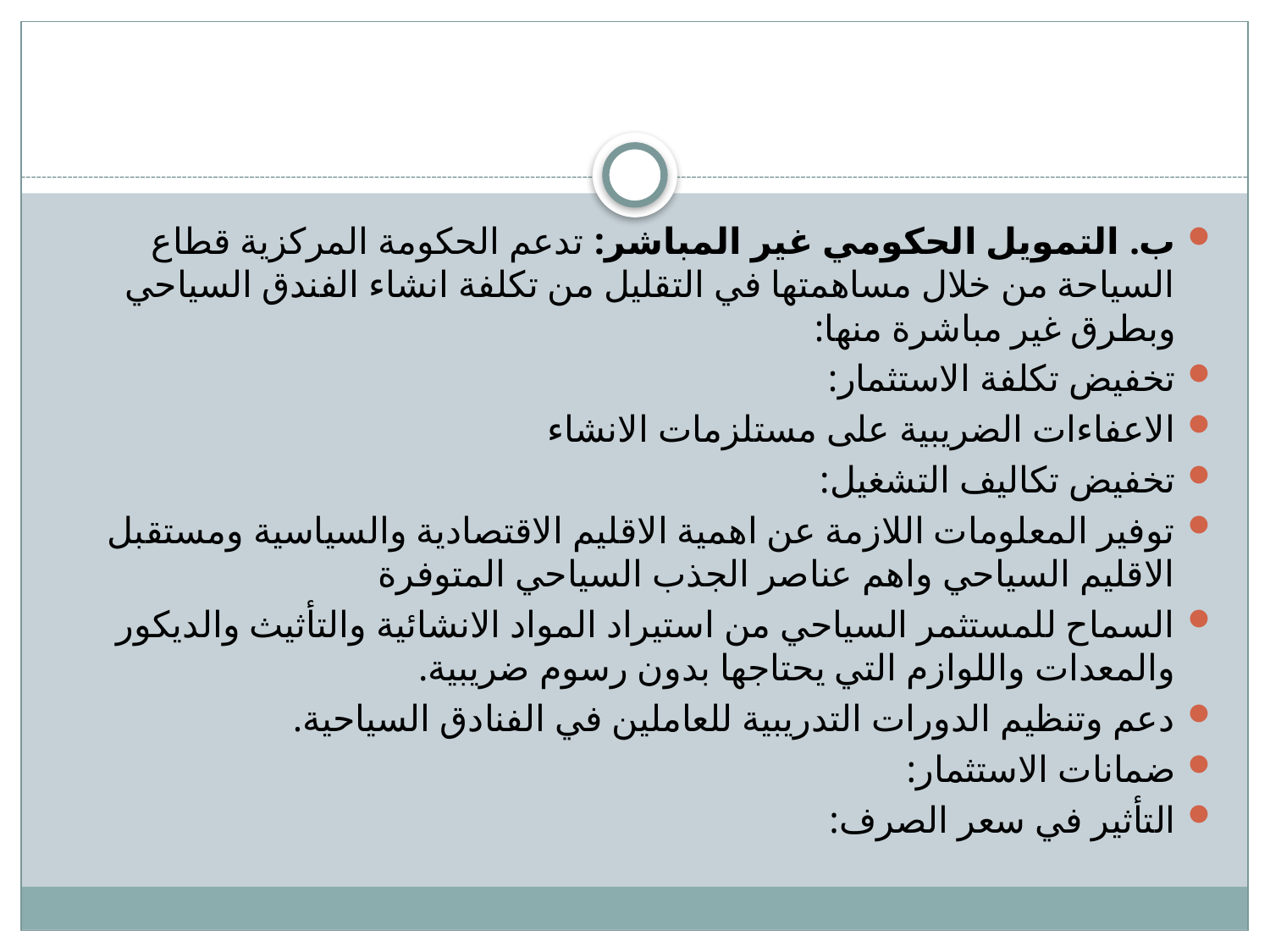

#
ب. التمويل الحكومي غير المباشر: تدعم الحكومة المركزية قطاع السياحة من خلال مساهمتها في التقليل من تكلفة انشاء الفندق السياحي وبطرق غير مباشرة منها:
تخفيض تكلفة الاستثمار:
الاعفاءات الضريبية على مستلزمات الانشاء
تخفيض تكاليف التشغيل:
توفير المعلومات اللازمة عن اهمية الاقليم الاقتصادية والسياسية ومستقبل الاقليم السياحي واهم عناصر الجذب السياحي المتوفرة
السماح للمستثمر السياحي من استيراد المواد الانشائية والتأثيث والديكور والمعدات واللوازم التي يحتاجها بدون رسوم ضريبية.
دعم وتنظيم الدورات التدريبية للعاملين في الفنادق السياحية.
ضمانات الاستثمار:
التأثير في سعر الصرف: